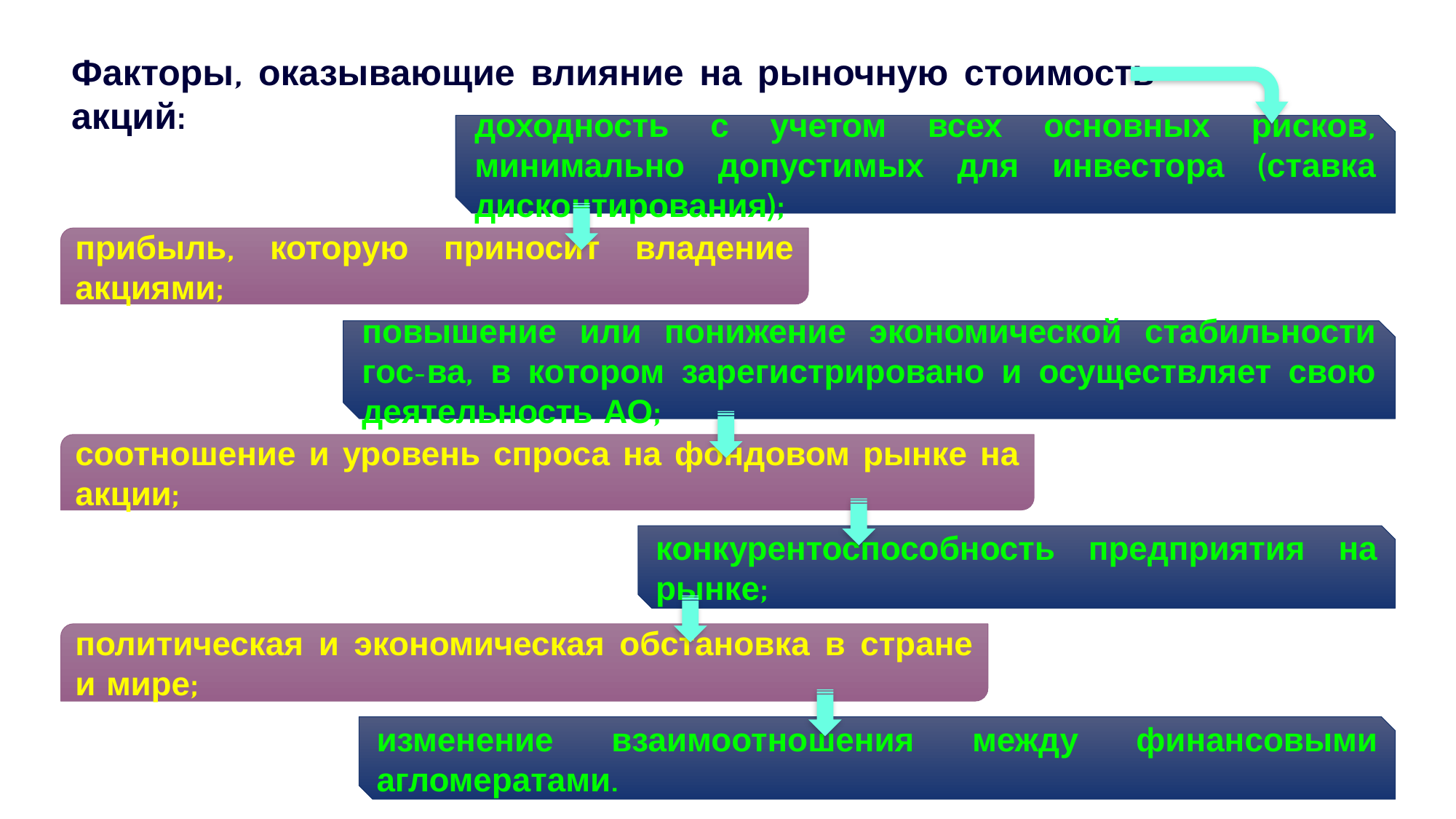

Факторы, оказывающие влияние на рыночную стоимость акций:
доходность с учетом всех основных рисков, минимально допустимых для инвестора (ставка дисконтирования);

прибыль, которую приносит владение акциями;
повышение или понижение экономической стабильности гос-ва, в котором зарегистрировано и осуществляет свою деятельность АО;

соотношение и уровень спроса на фондовом рынке на акции;

конкурентоспособность предприятия на рынке;

политическая и экономическая обстановка в стране и мире;

изменение взаимоотношения между финансовыми агломератами.